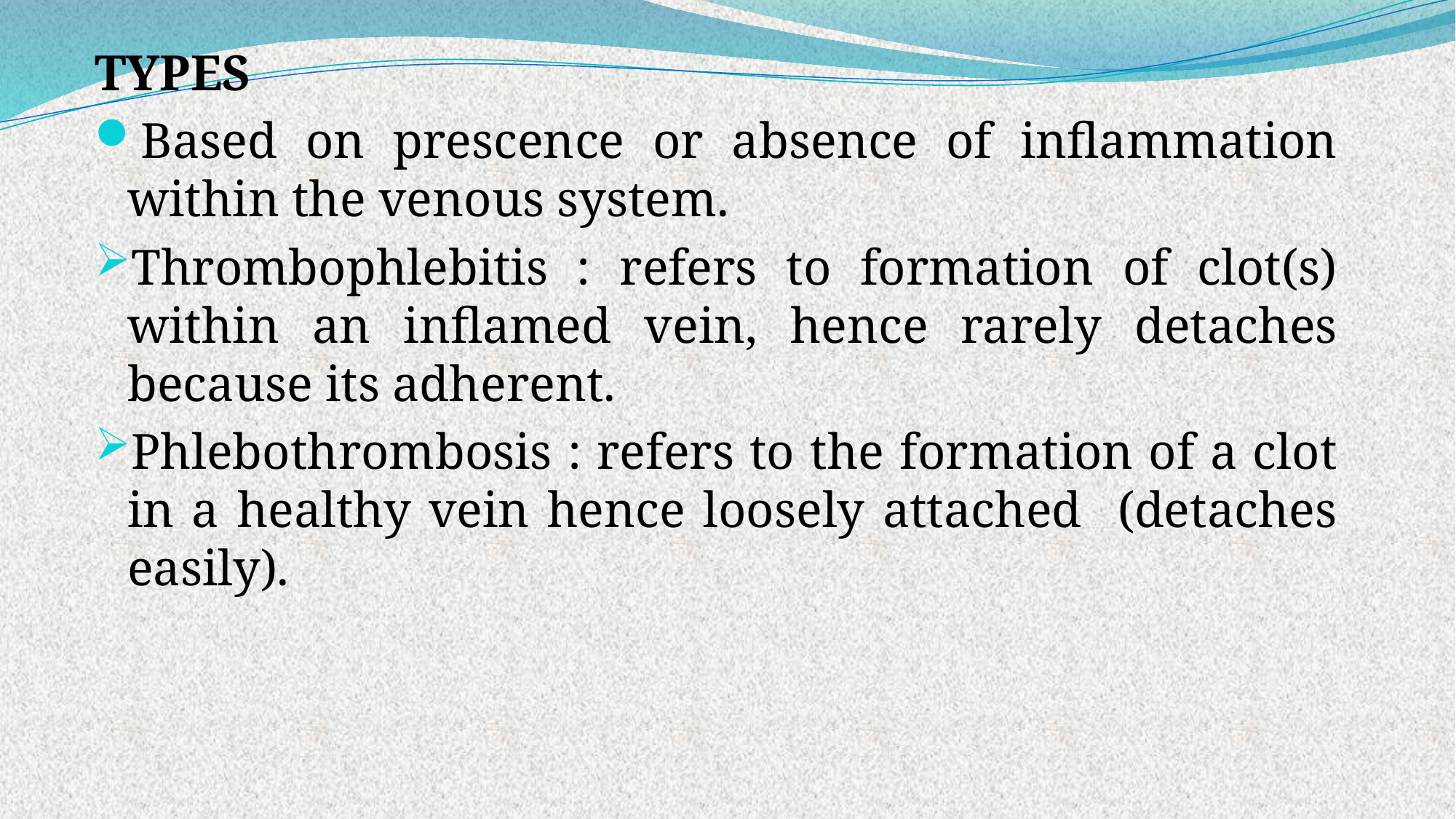

TYPES
Based on prescence or absence of inflammation within the venous system.
Thrombophlebitis : refers to formation of clot(s) within an inflamed vein, hence rarely detaches because its adherent.
Phlebothrombosis : refers to the formation of a clot in a healthy vein hence loosely attached  (detaches easily).